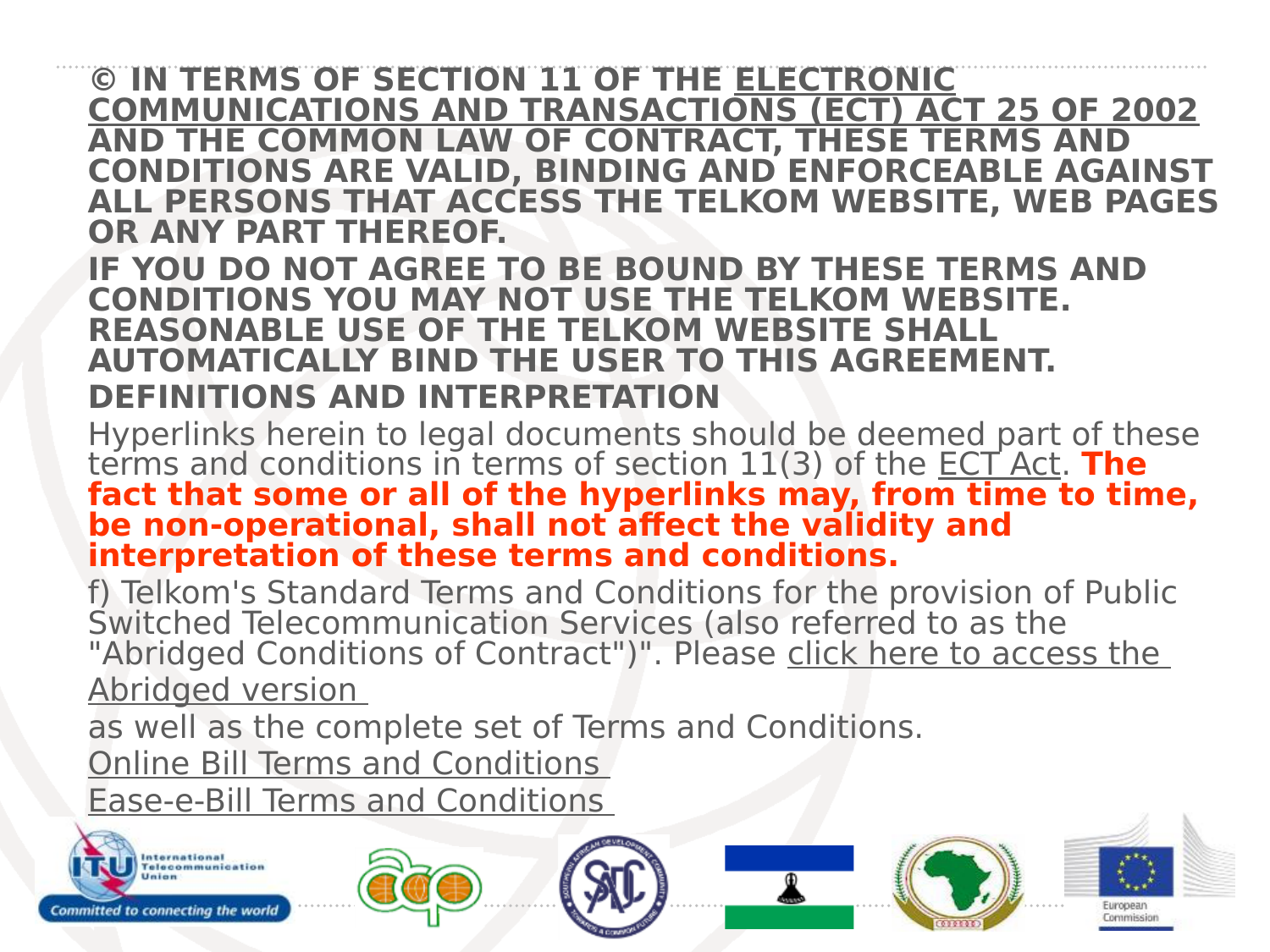

© IN TERMS OF SECTION 11 OF THE ELECTRONIC COMMUNICATIONS AND TRANSACTIONS (ECT) ACT 25 OF 2002 AND THE COMMON LAW OF CONTRACT, THESE TERMS AND CONDITIONS ARE VALID, BINDING AND ENFORCEABLE AGAINST ALL PERSONS THAT ACCESS THE TELKOM WEBSITE, WEB PAGES OR ANY PART THEREOF.
IF YOU DO NOT AGREE TO BE BOUND BY THESE TERMS AND CONDITIONS YOU MAY NOT USE THE TELKOM WEBSITE. REASONABLE USE OF THE TELKOM WEBSITE SHALL AUTOMATICALLY BIND THE USER TO THIS AGREEMENT.
DEFINITIONS AND INTERPRETATION
Hyperlinks herein to legal documents should be deemed part of these terms and conditions in terms of section 11(3) of the ECT Act. The fact that some or all of the hyperlinks may, from time to time, be non-operational, shall not affect the validity and interpretation of these terms and conditions.
f) Telkom's Standard Terms and Conditions for the provision of Public Switched Telecommunication Services (also referred to as the "Abridged Conditions of Contract")". Please click here to access the
Abridged version
as well as the complete set of Terms and Conditions.
Online Bill Terms and Conditions
Ease-e-Bill Terms and Conditions